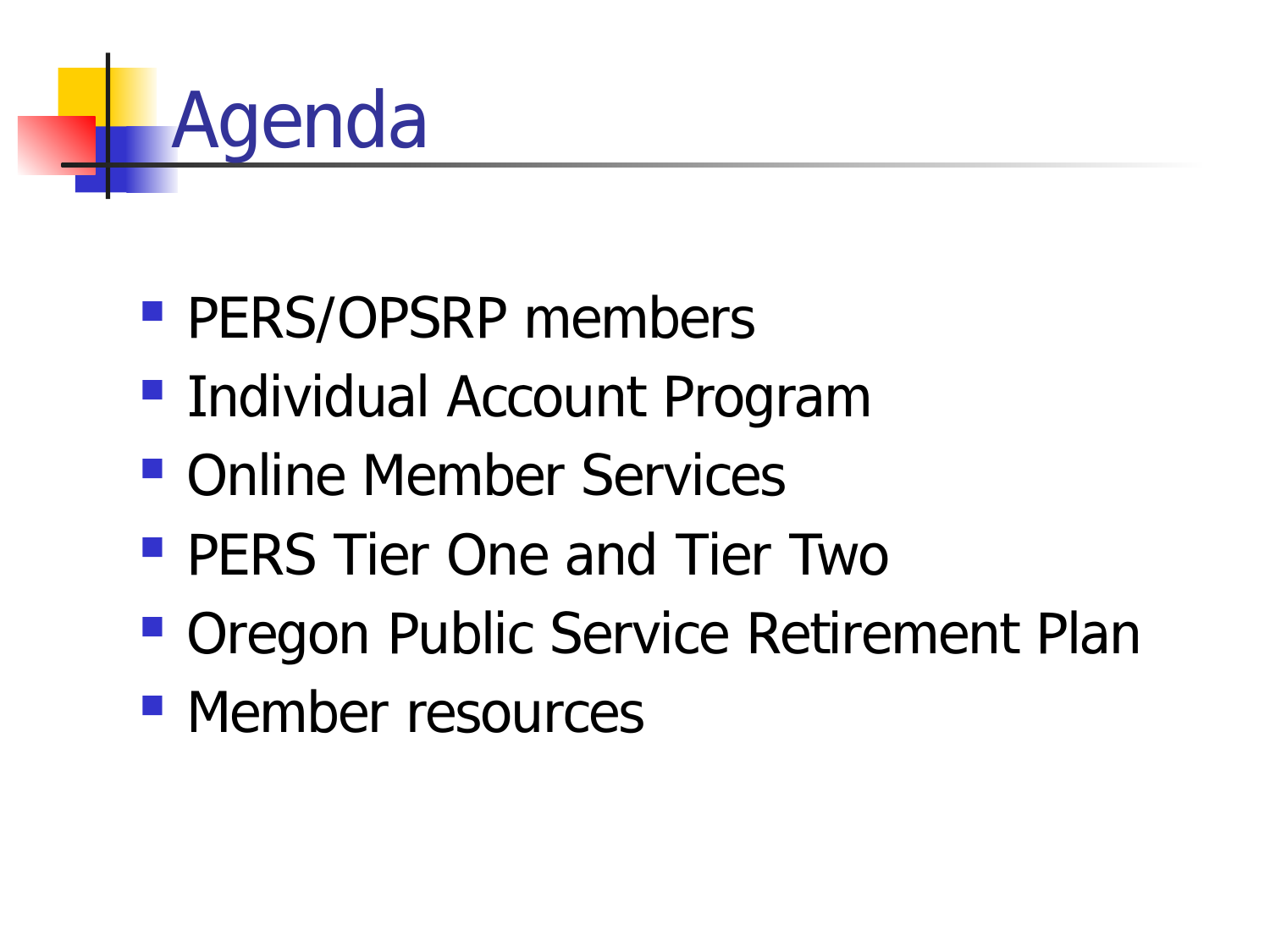

# Agenda
PERS/OPSRP members
Individual Account Program
Online Member Services
PERS Tier One and Tier Two
Oregon Public Service Retirement Plan
Member resources